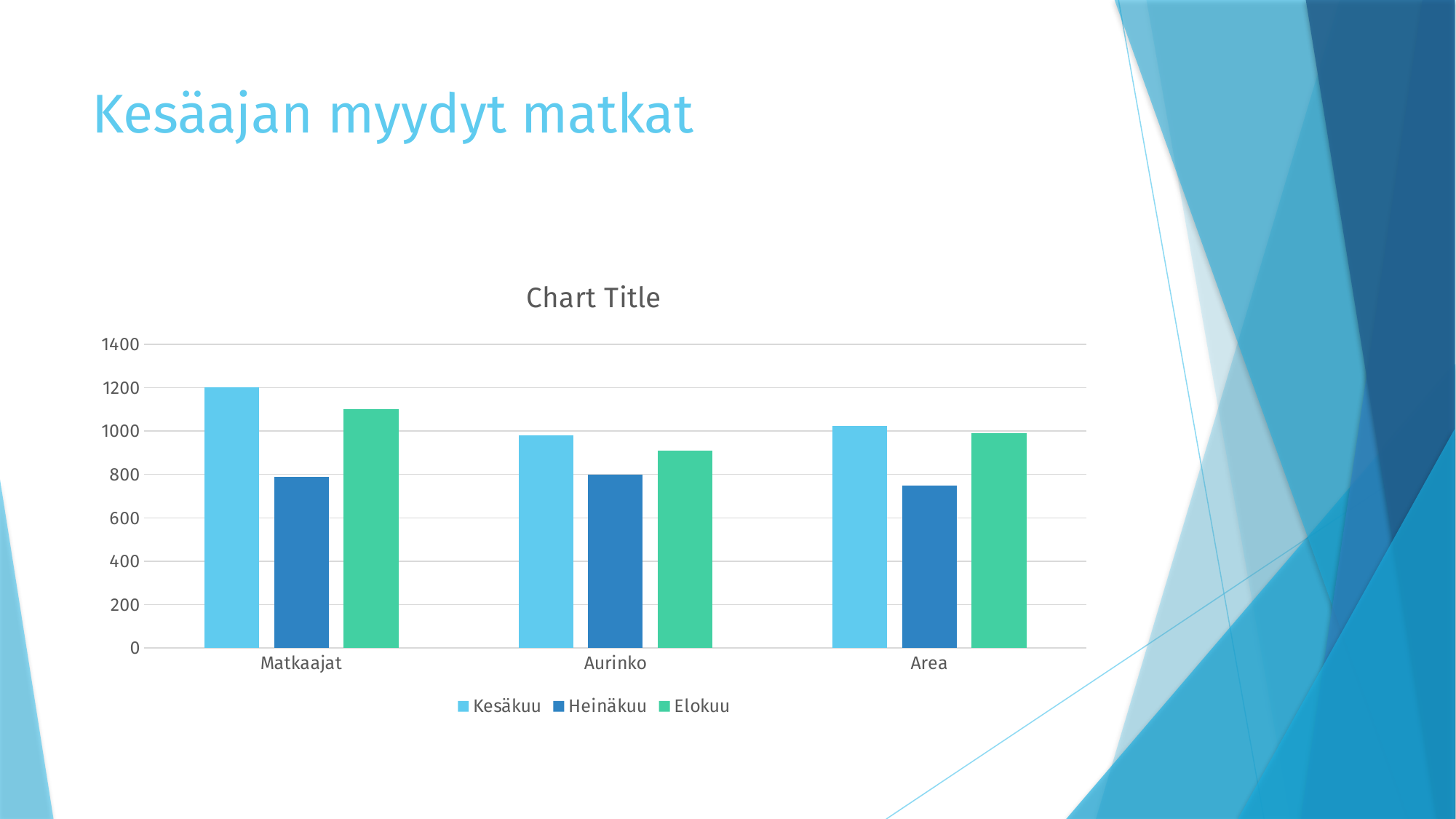

# Kesäajan myydyt matkat

### Chart:

| Category | Kesäkuu | Heinäkuu | Elokuu |
|---|---|---|---|
| Matkaajat | 1200.0 | 790.0 | 1100.0 |
| Aurinko | 980.0 | 800.0 | 910.0 |
| Area | 1025.0 | 750.0 | 990.0 |